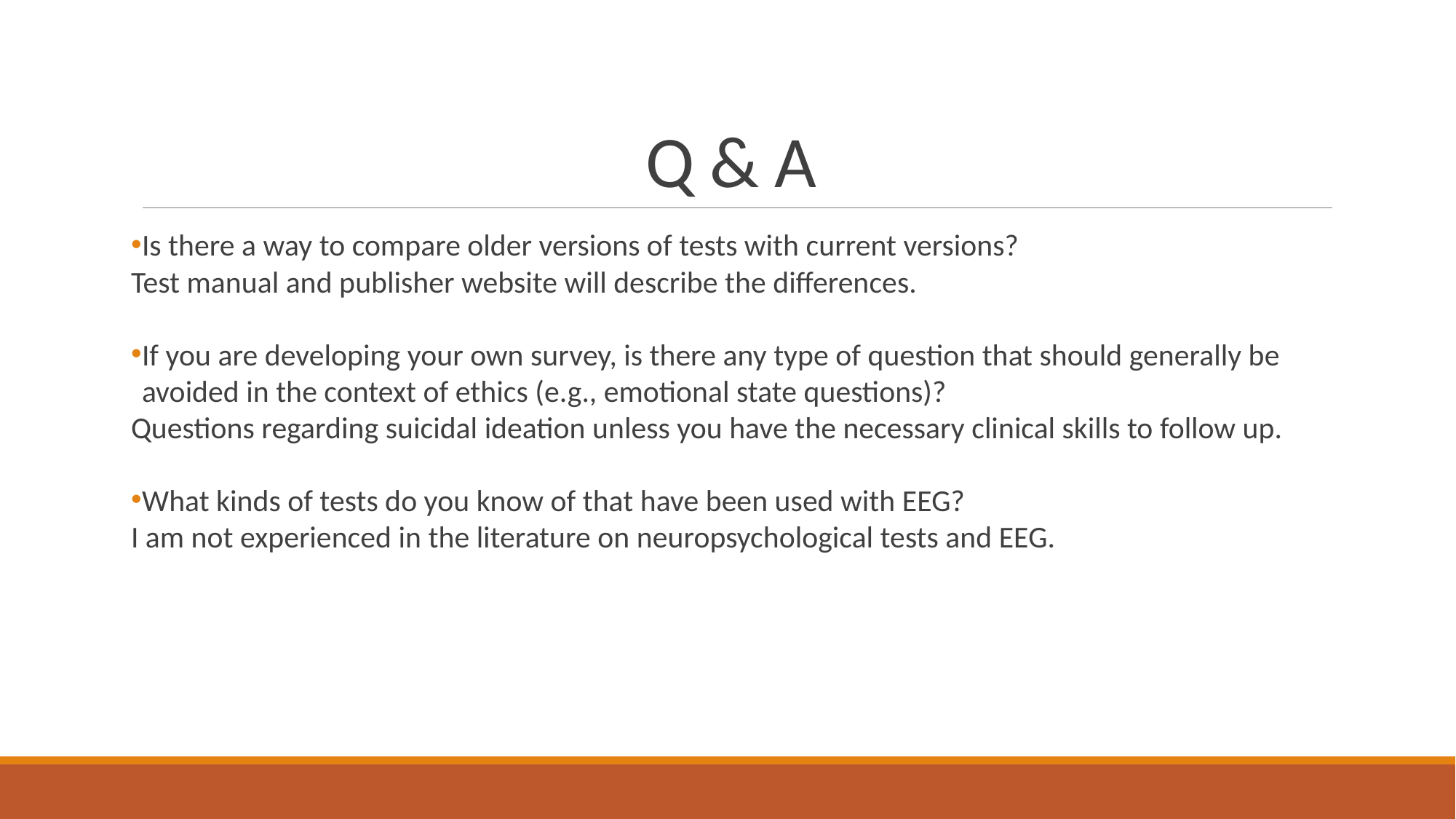

# Q & A
Is there a way to compare older versions of tests with current versions?
Test manual and publisher website will describe the differences.

If you are developing your own survey, is there any type of question that should generally be avoided in the context of ethics (e.g., emotional state questions)?
Questions regarding suicidal ideation unless you have the necessary clinical skills to follow up.

What kinds of tests do you know of that have been used with EEG?
I am not experienced in the literature on neuropsychological tests and EEG.